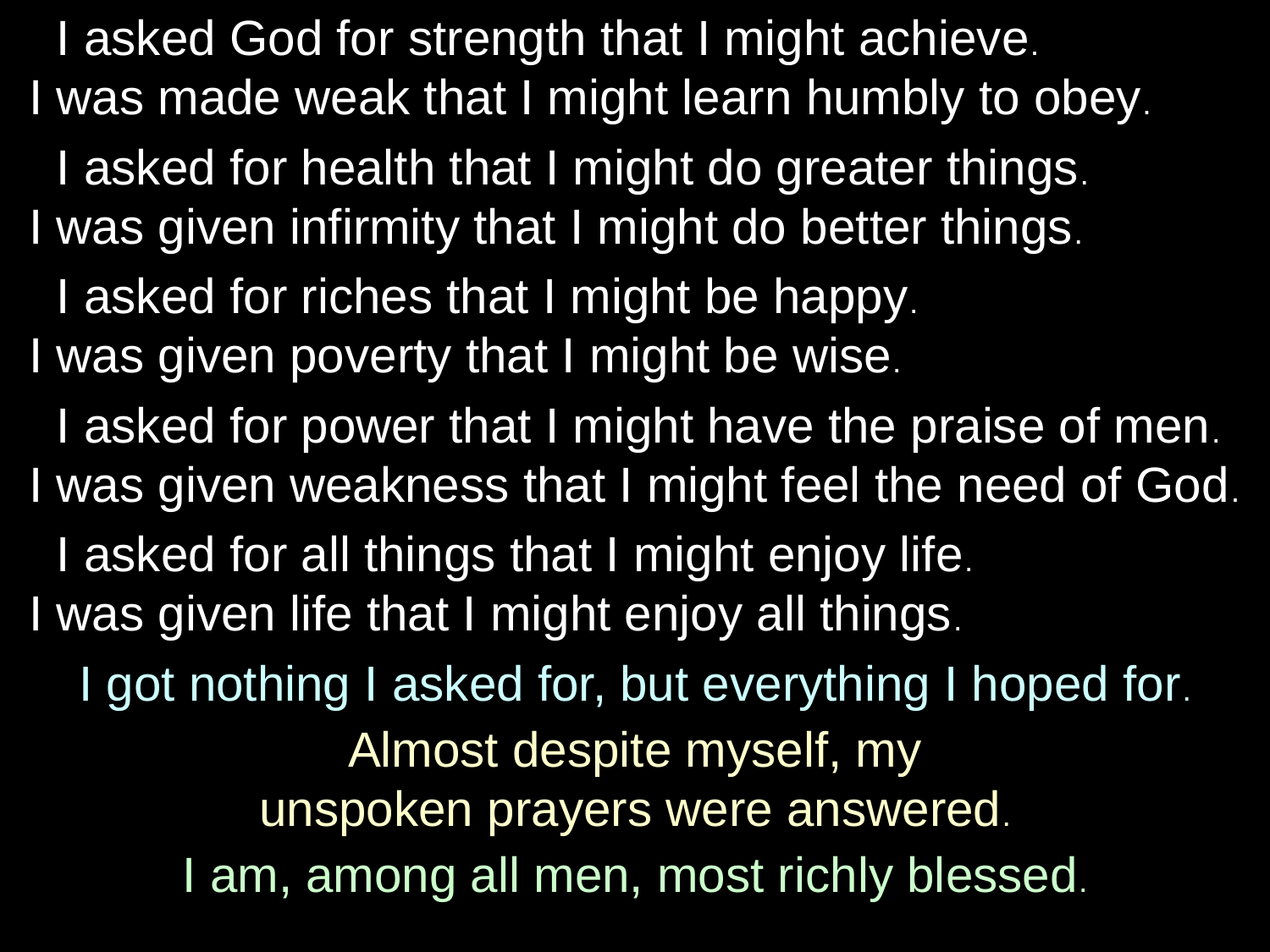

I asked God for strength that I might achieve.
I was made weak that I might learn humbly to obey.
  I asked for health that I might do greater things.
I was given infirmity that I might do better things.
  I asked for riches that I might be happy.
I was given poverty that I might be wise.
  I asked for power that I might have the praise of men.
I was given weakness that I might feel the need of God.
  I asked for all things that I might enjoy life.
I was given life that I might enjoy all things.
I got nothing I asked for, but everything I hoped for.
Almost despite myself, my
unspoken prayers were answered.
I am, among all men, most richly blessed.